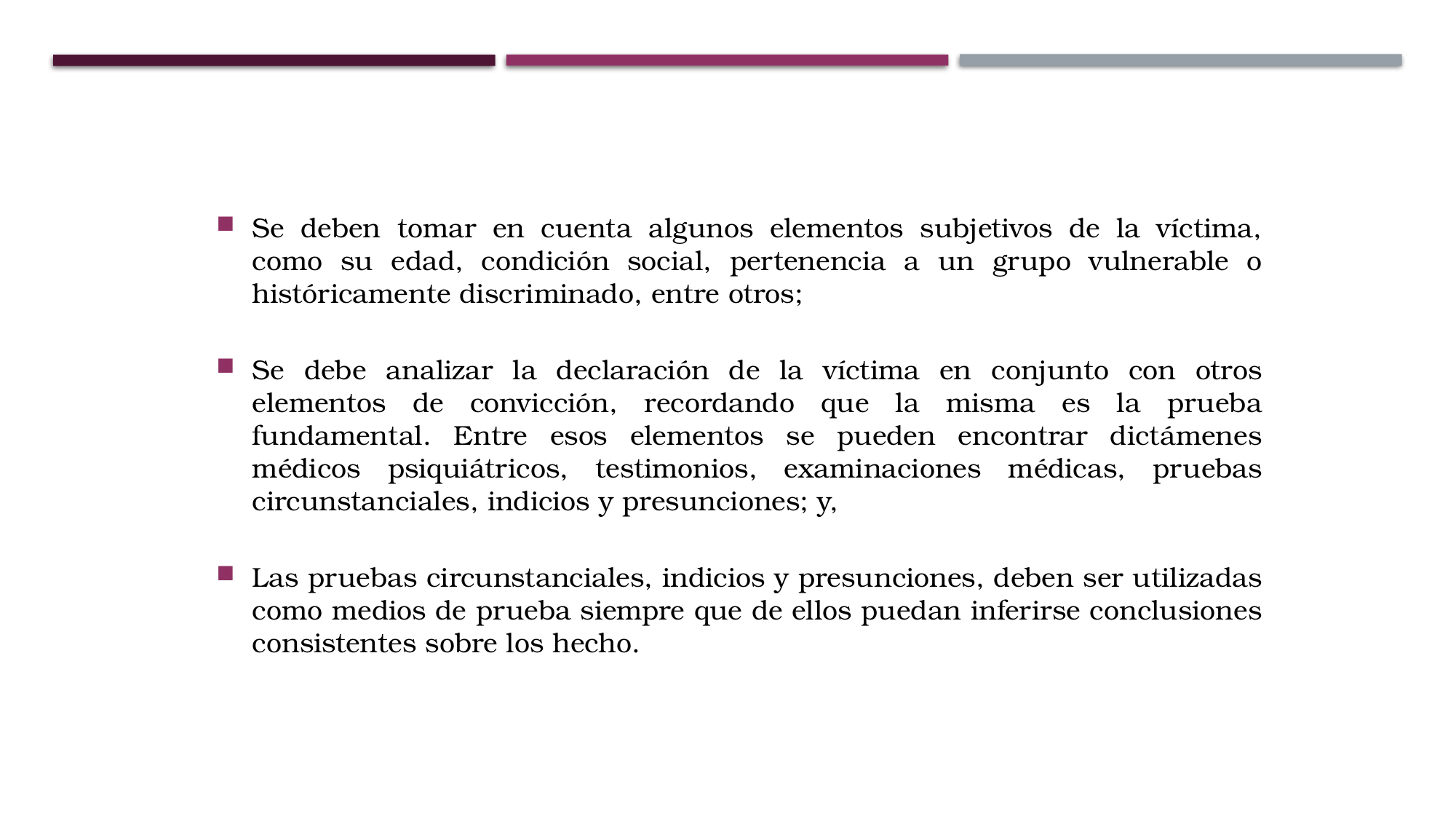

Se deben tomar en cuenta algunos elementos subjetivos de la víctima, como su edad, condición social, pertenencia a un grupo vulnerable o históricamente discriminado, entre otros;

Se debe analizar la declaración de la víctima en conjunto con otros elementos de convicción, recordando que la misma es la prueba fundamental. Entre esos elementos se pueden encontrar dictámenes médicos psiquiátricos, testimonios, examinaciones médicas, pruebas circunstanciales, indicios y presunciones; y,

Las pruebas circunstanciales, indicios y presunciones, deben ser utilizadas como medios de prueba siempre que de ellos puedan inferirse conclusiones consistentes sobre los hecho.